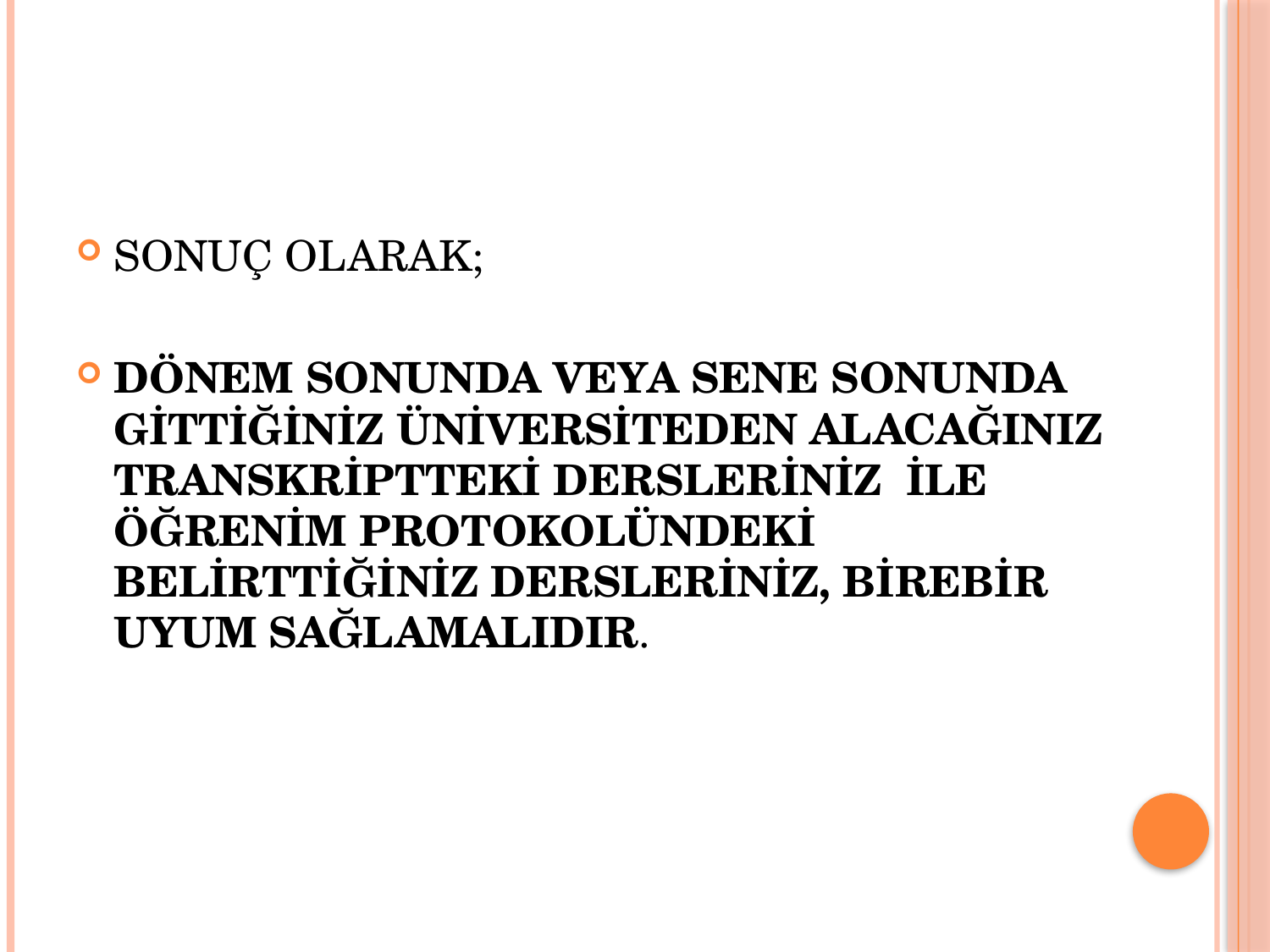

#
SONUÇ OLARAK;

DÖNEM SONUNDA VEYA SENE SONUNDA GİTTİĞİNİZ ÜNİVERSİTEDEN ALACAĞINIZ TRANSKRİPTTEKİ DERSLERİNİZ  İLE ÖĞRENİM PROTOKOLÜNDEKİ BELİRTTİĞİNİZ DERSLERİNİZ, BİREBİR UYUM SAĞLAMALIDIR.